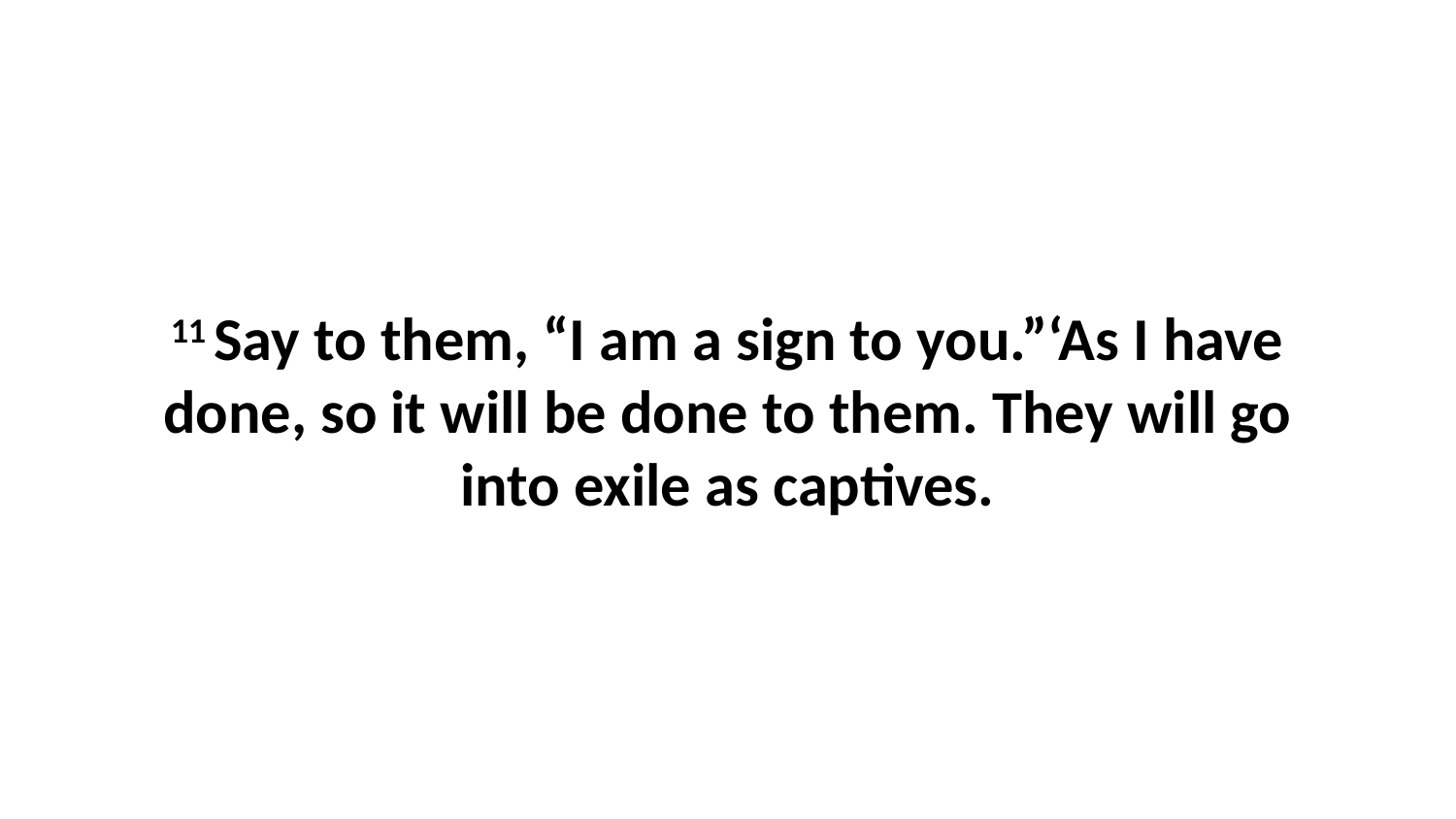

11 Say to them, “I am a sign to you.”‘As I have done, so it will be done to them. They will go into exile as captives.